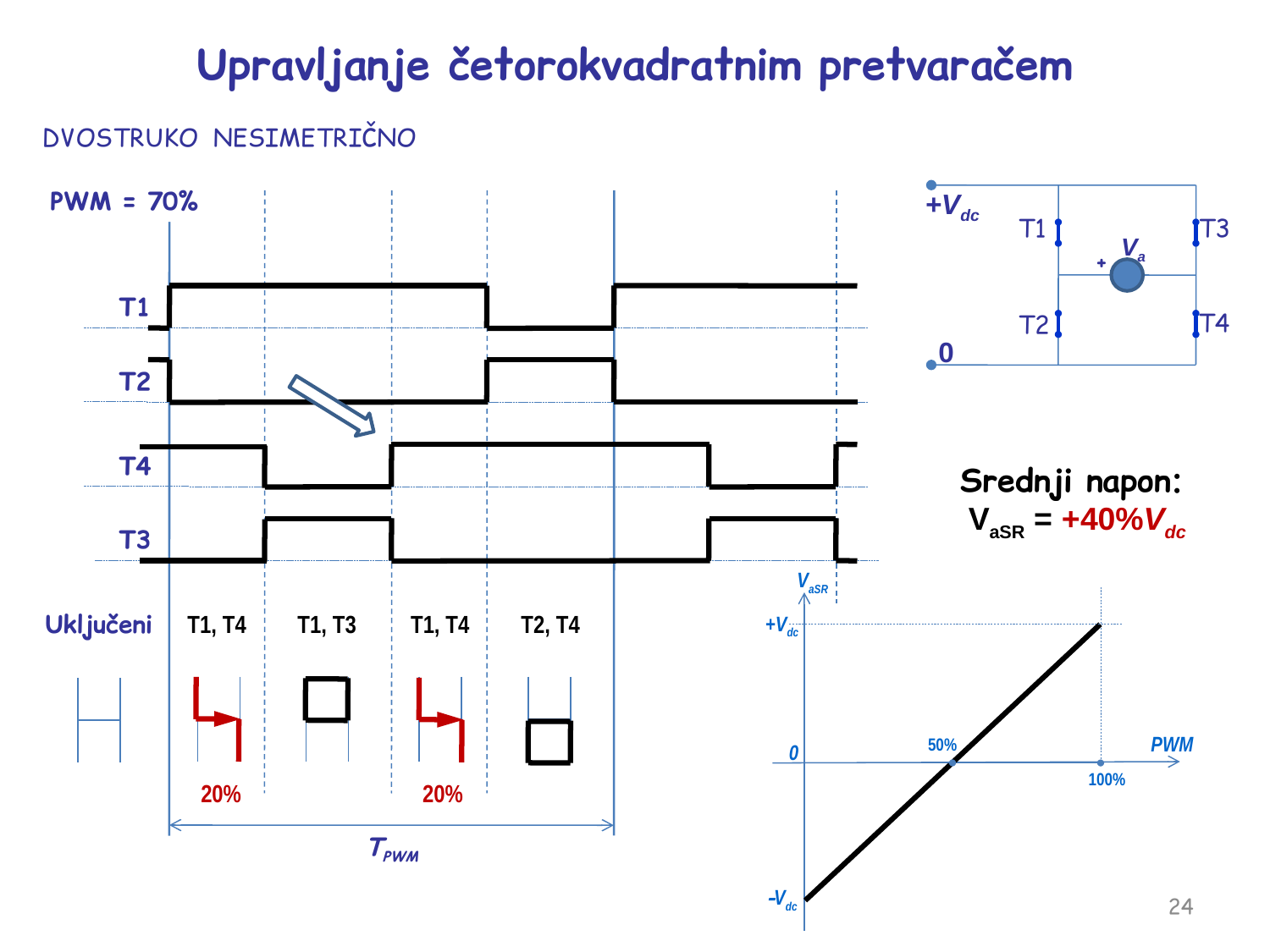

Upravljanje četorokvadratnim pretvaračem
DVOSTRUKO  NESIMETRIČNO
PWM = 70%
+Vdc
T1
T3
Va
+

T4
T2
0
T1
T2

T4
Srednji napon:
 VaSR = +40%Vdc
T3
VaSR
+Vdc
PWM
50%
0
100%
−Vdc
T2, T4
T1, T4
T1, T3
Uključeni
T1, T4
20%
20%
TPWM
24